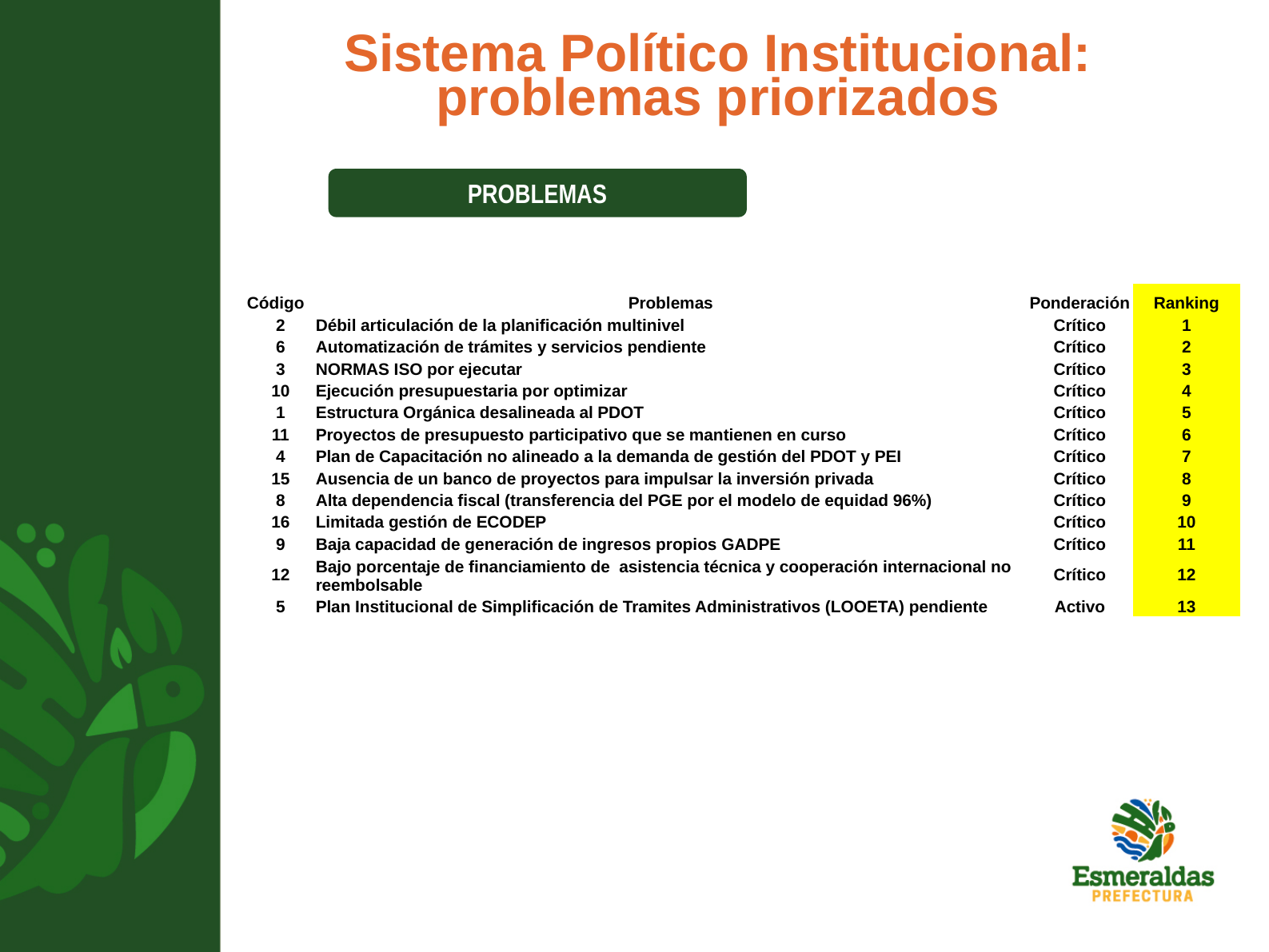

# Sistema Político Institucional: problemas priorizados
PROBLEMAS
| Código | Problemas | Ponderación | Ranking |
| --- | --- | --- | --- |
| 2 | Débil articulación de la planificación multinivel | Crítico | 1 |
| 6 | Automatización de trámites y servicios pendiente | Crítico | 2 |
| 3 | NORMAS ISO por ejecutar | Crítico | 3 |
| 10 | Ejecución presupuestaria por optimizar | Crítico | 4 |
| 1 | Estructura Orgánica desalineada al PDOT | Crítico | 5 |
| 11 | Proyectos de presupuesto participativo que se mantienen en curso | Crítico | 6 |
| 4 | Plan de Capacitación no alineado a la demanda de gestión del PDOT y PEI | Crítico | 7 |
| 15 | Ausencia de un banco de proyectos para impulsar la inversión privada | Crítico | 8 |
| 8 | Alta dependencia fiscal (transferencia del PGE por el modelo de equidad 96%) | Crítico | 9 |
| 16 | Limitada gestión de ECODEP | Crítico | 10 |
| 9 | Baja capacidad de generación de ingresos propios GADPE | Crítico | 11 |
| 12 | Bajo porcentaje de financiamiento de asistencia técnica y cooperación internacional no reembolsable | Crítico | 12 |
| 5 | Plan Institucional de Simplificación de Tramites Administrativos (LOOETA) pendiente | Activo | 13 |